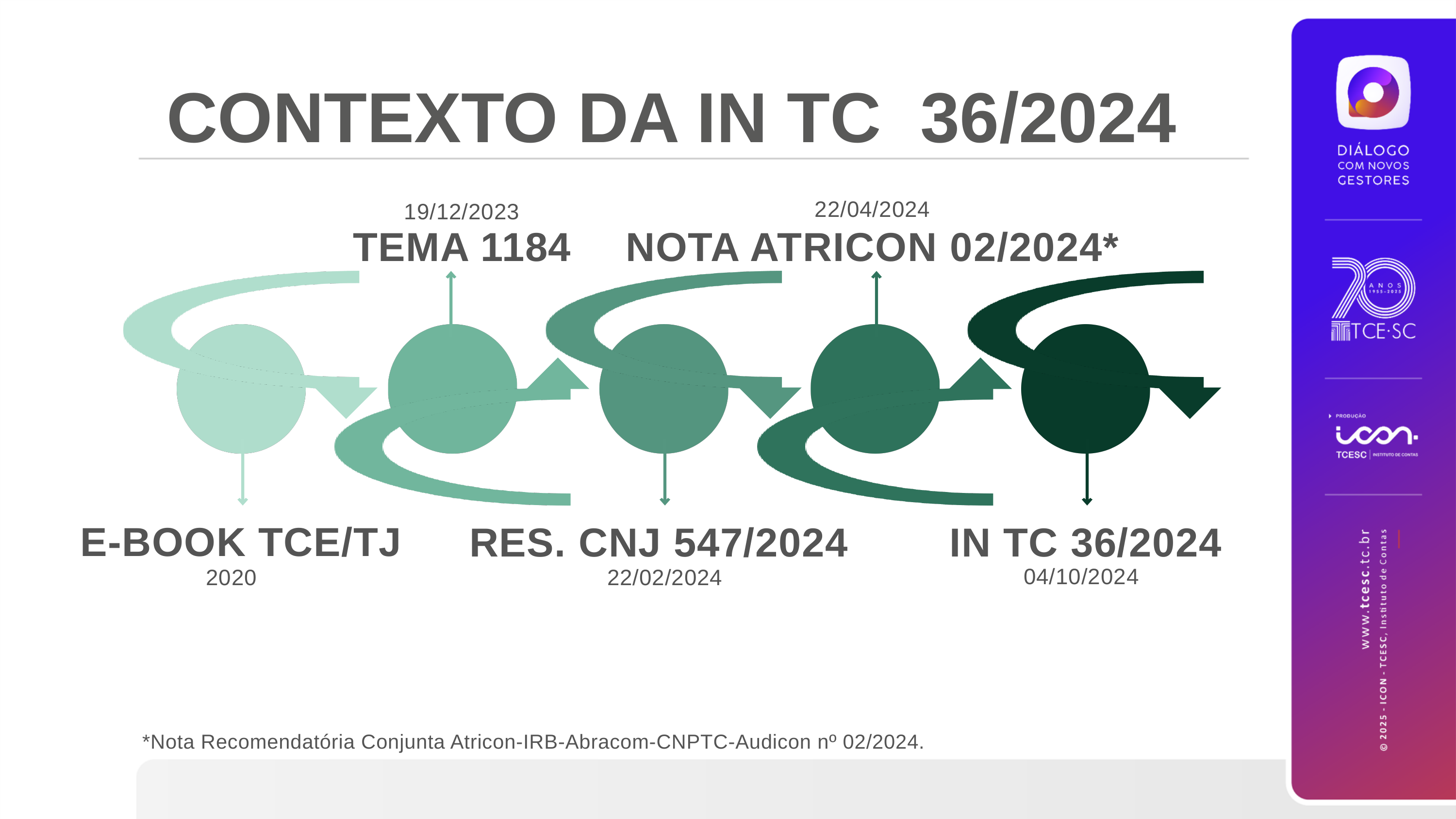

CONTEXTO DA IN TC  36/2024

22/04/2024
19/12/2023
TEMA 1184
NOTA ATRICON 02/2024*

E-BOOK TCE/TJ
RES. CNJ 547/2024
IN TC 36/2024
04/10/2024
2020
22/02/2024
*Nota Recomendatória Conjunta Atricon-IRB-Abracom-CNPTC-Audicon nº 02/2024.